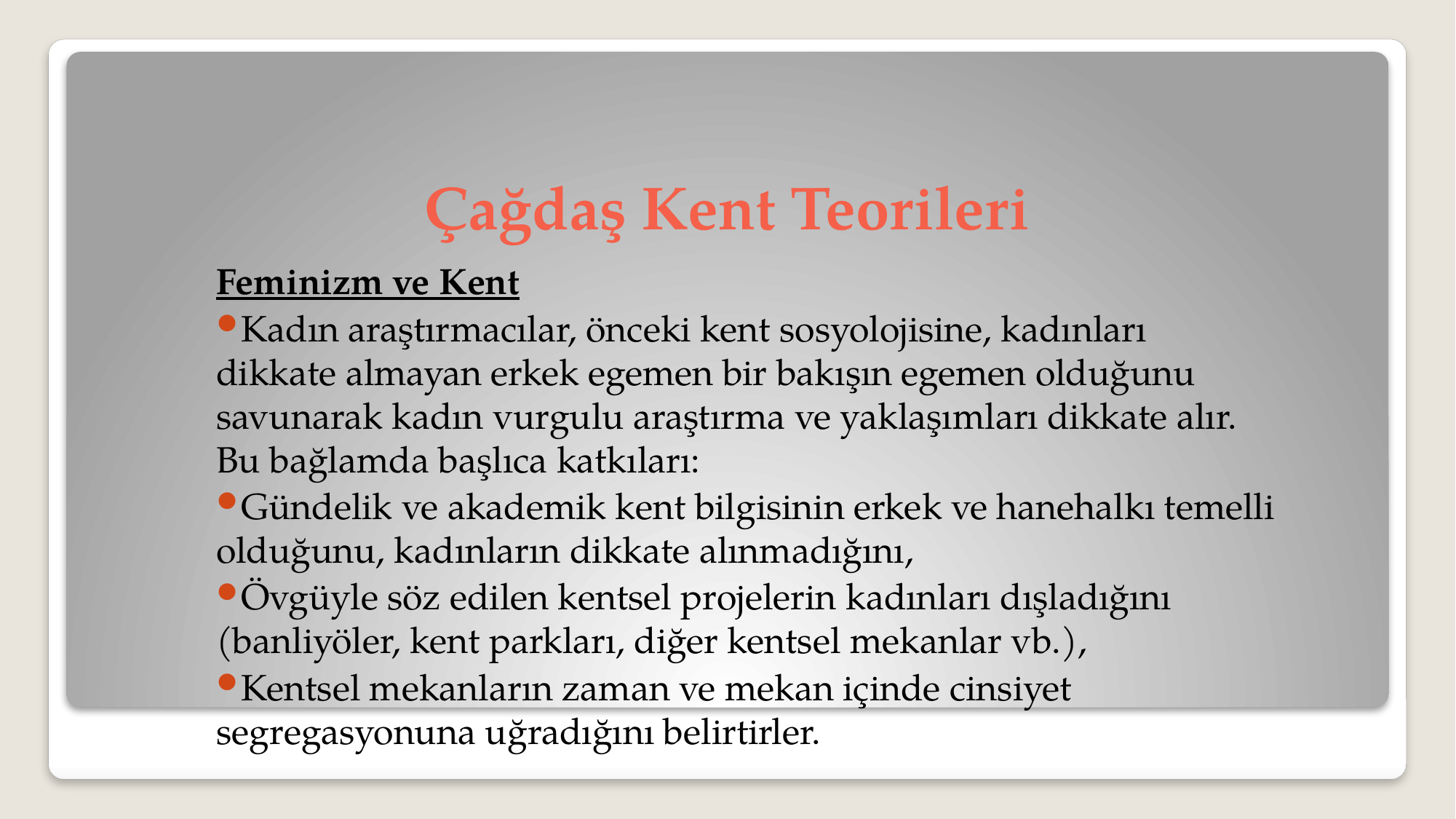

# Çağdaş Kent Teorileri
Feminizm ve Kent
Kadın araştırmacılar, önceki kent sosyolojisine, kadınları dikkate almayan erkek egemen bir bakışın egemen olduğunu savunarak kadın vurgulu araştırma ve yaklaşımları dikkate alır. Bu bağlamda başlıca katkıları:
Gündelik ve akademik kent bilgisinin erkek ve hanehalkı temelli olduğunu, kadınların dikkate alınmadığını,
Övgüyle söz edilen kentsel projelerin kadınları dışladığını (banliyöler, kent parkları, diğer kentsel mekanlar vb.),
Kentsel mekanların zaman ve mekan içinde cinsiyet segregasyonuna uğradığını belirtirler.